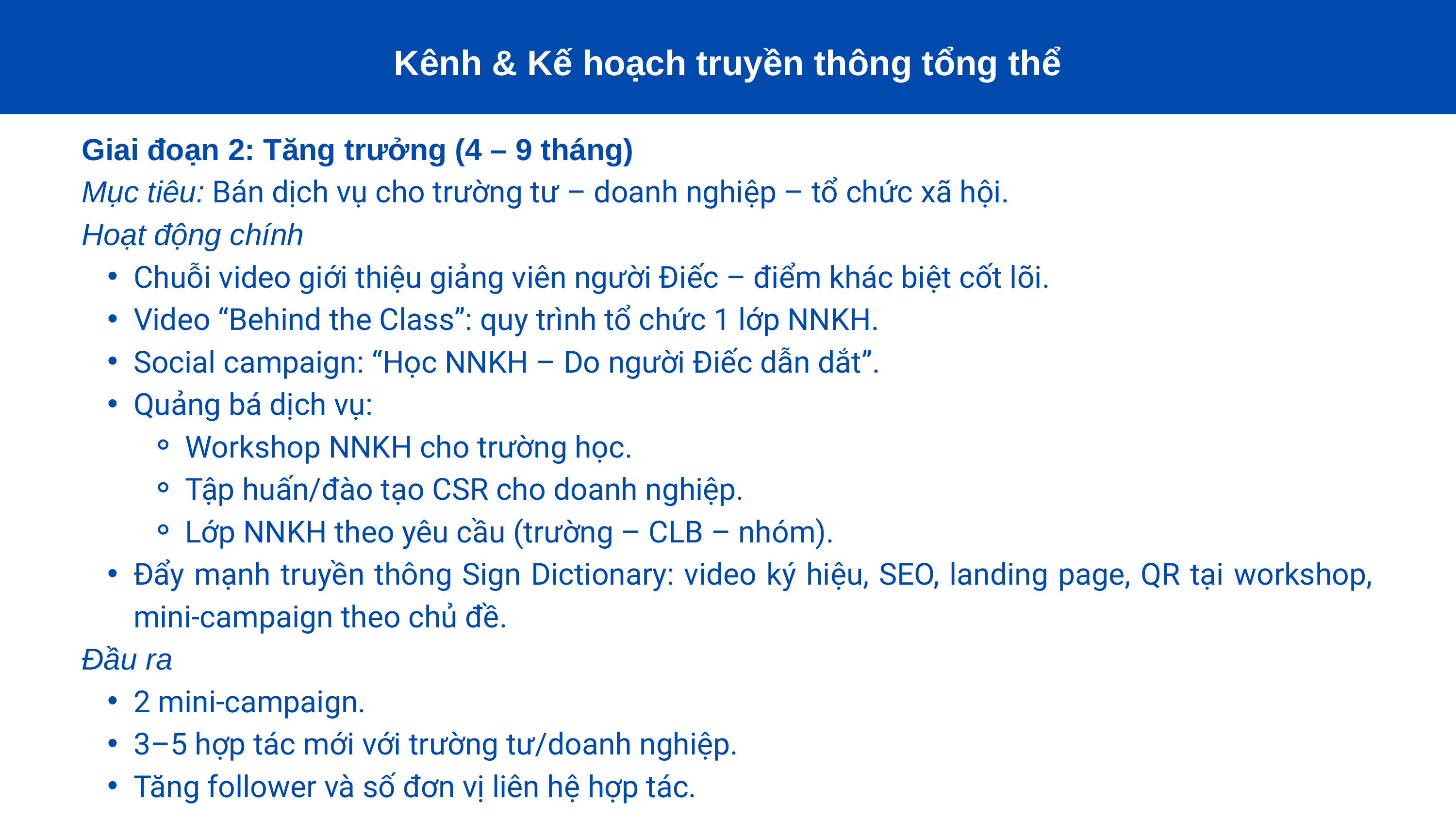

Kênh & Kế hoạch truyền thông tổng thể
Giai đoạn 2: Tăng trưởng (4 – 9 tháng)
Mục tiêu: Bán dịch vụ cho trường tư – doanh nghiệp – tổ chức xã hội.
Hoạt động chính
Chuỗi video giới thiệu giảng viên người Điếc – điểm khác biệt cốt lõi.
Video “Behind the Class”: quy trình tổ chức 1 lớp NNKH.
Social campaign: “Học NNKH – Do người Điếc dẫn dắt”.
Quảng bá dịch vụ:
Workshop NNKH cho trường học.
Tập huấn/đào tạo CSR cho doanh nghiệp.
Lớp NNKH theo yêu cầu (trường – CLB – nhóm).
Đẩy mạnh truyền thông Sign Dictionary: video ký hiệu, SEO, landing page, QR tại workshop, mini-campaign theo chủ đề.
Đầu ra
2 mini-campaign.
3–5 hợp tác mới với trường tư/doanh nghiệp.
Tăng follower và số đơn vị liên hệ hợp tác.